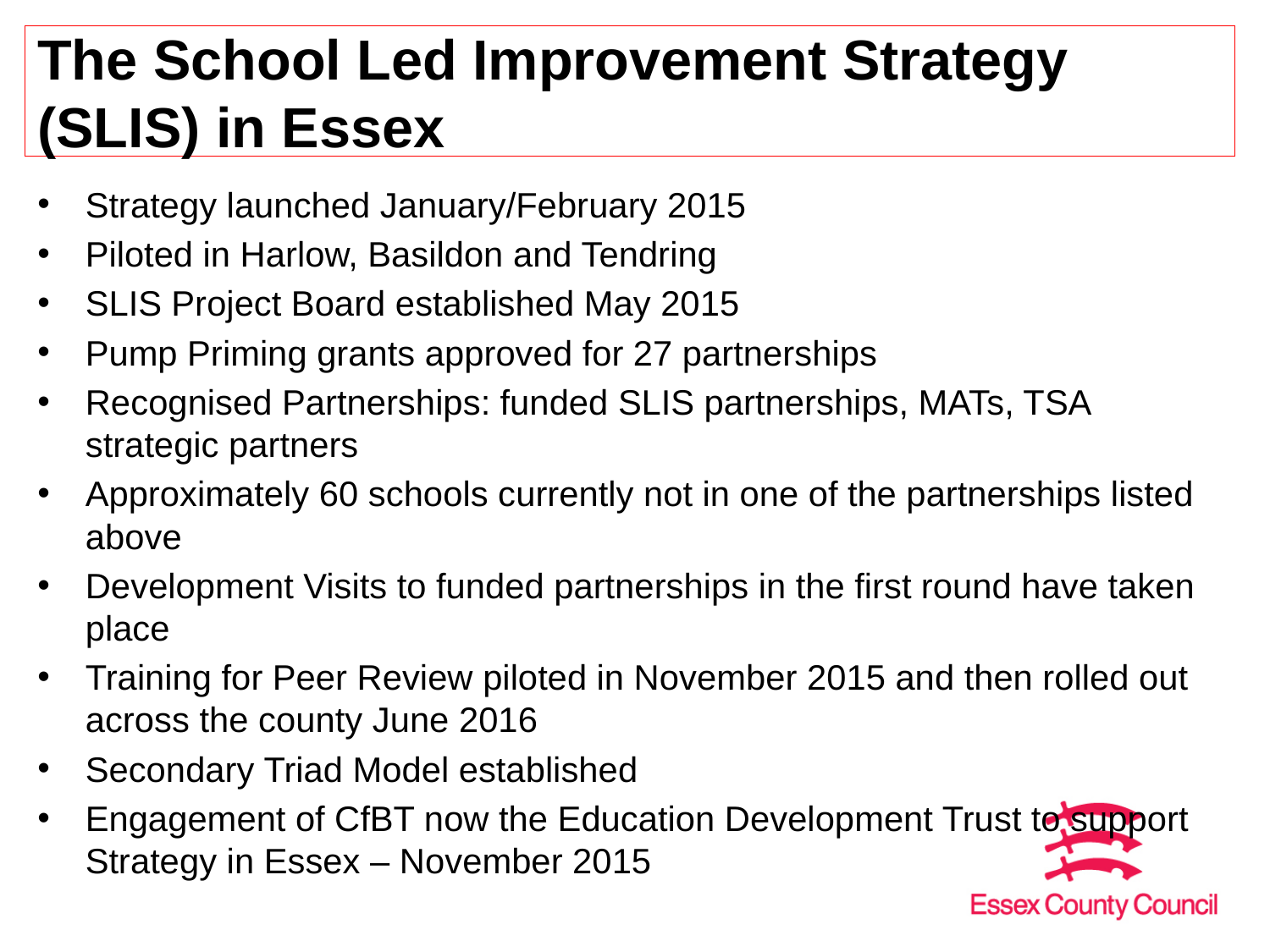

# The School Led Improvement Strategy (SLIS) in Essex
Strategy launched January/February 2015
Piloted in Harlow, Basildon and Tendring
SLIS Project Board established May 2015
Pump Priming grants approved for 27 partnerships
Recognised Partnerships: funded SLIS partnerships, MATs, TSA strategic partners
Approximately 60 schools currently not in one of the partnerships listed above
Development Visits to funded partnerships in the first round have taken place
Training for Peer Review piloted in November 2015 and then rolled out across the county June 2016
Secondary Triad Model established
Engagement of CfBT now the Education Development Trust to support Strategy in Essex – November 2015